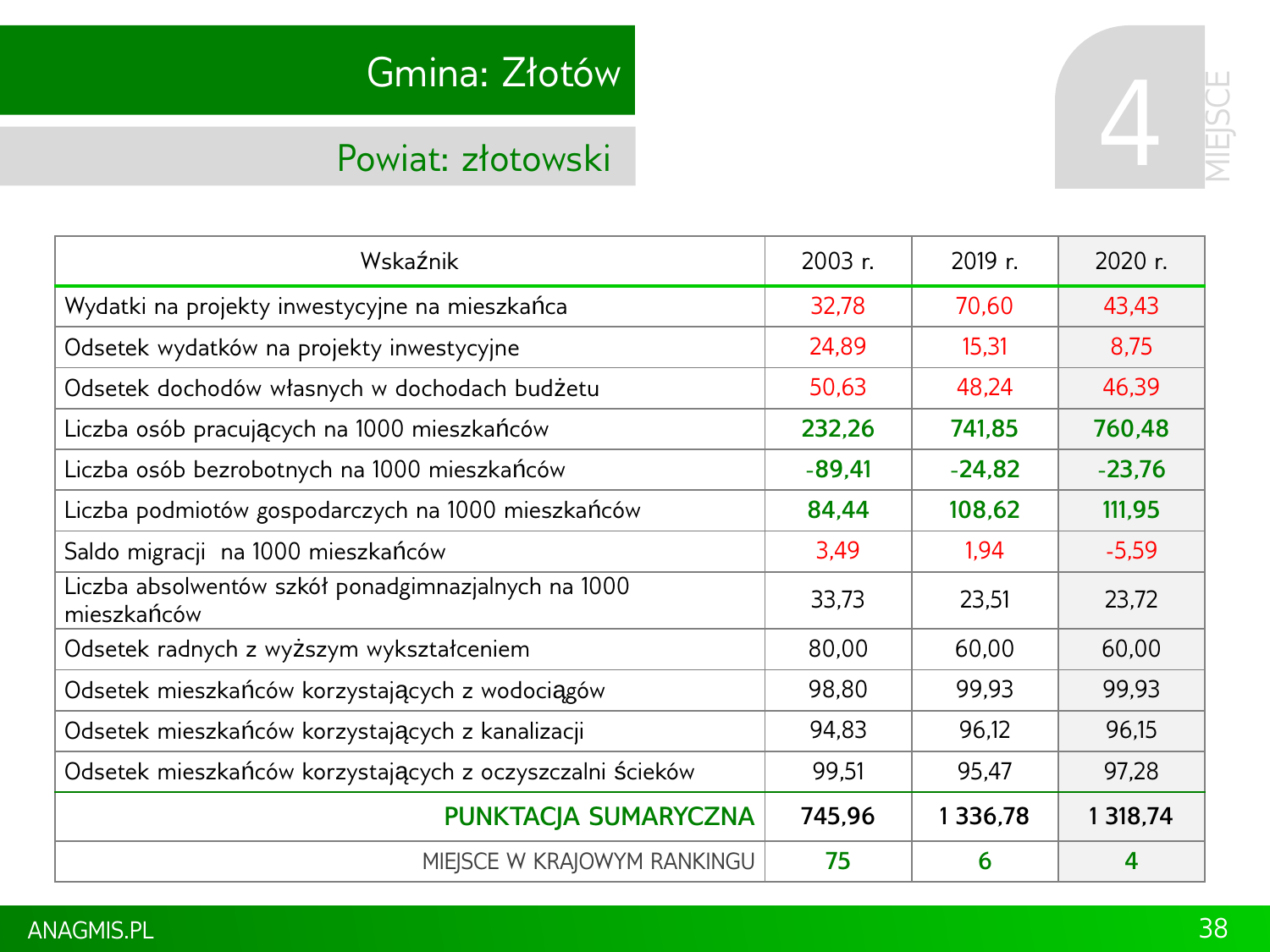

Gmina: Złotów

Powiat: złotowski

4
MIEJSCE
| Wskaźnik | 2003 r. | 2019 r. | 2020 r. |
| --- | --- | --- | --- |
| Wydatki na projekty inwestycyjne na mieszkańca | 32,78 | 70,60 | 43,43 |
| Odsetek wydatków na projekty inwestycyjne | 24,89 | 15,31 | 8,75 |
| Odsetek dochodów własnych w dochodach budżetu | 50,63 | 48,24 | 46,39 |
| Liczba osób pracujących na 1000 mieszkańców | 232,26 | 741,85 | 760,48 |
| Liczba osób bezrobotnych na 1000 mieszkańców | -89,41 | -24,82 | -23,76 |
| Liczba podmiotów gospodarczych na 1000 mieszkańców | 84,44 | 108,62 | 111,95 |
| Saldo migracji na 1000 mieszkańców | 3,49 | 1,94 | -5,59 |
| Liczba absolwentów szkół ponadgimnazjalnych na 1000 mieszkańców | 33,73 | 23,51 | 23,72 |
| Odsetek radnych z wyższym wykształceniem | 80,00 | 60,00 | 60,00 |
| Odsetek mieszkańców korzystających z wodociągów | 98,80 | 99,93 | 99,93 |
| Odsetek mieszkańców korzystających z kanalizacji | 94,83 | 96,12 | 96,15 |
| Odsetek mieszkańców korzystających z oczyszczalni ścieków | 99,51 | 95,47 | 97,28 |
| PUNKTACJA SUMARYCZNA | 745,96 | 1 336,78 | 1 318,74 |
| MIEJSCE W KRAJOWYM RANKINGU | 75 | 6 | 4 |
38

ANAGMIS.PL